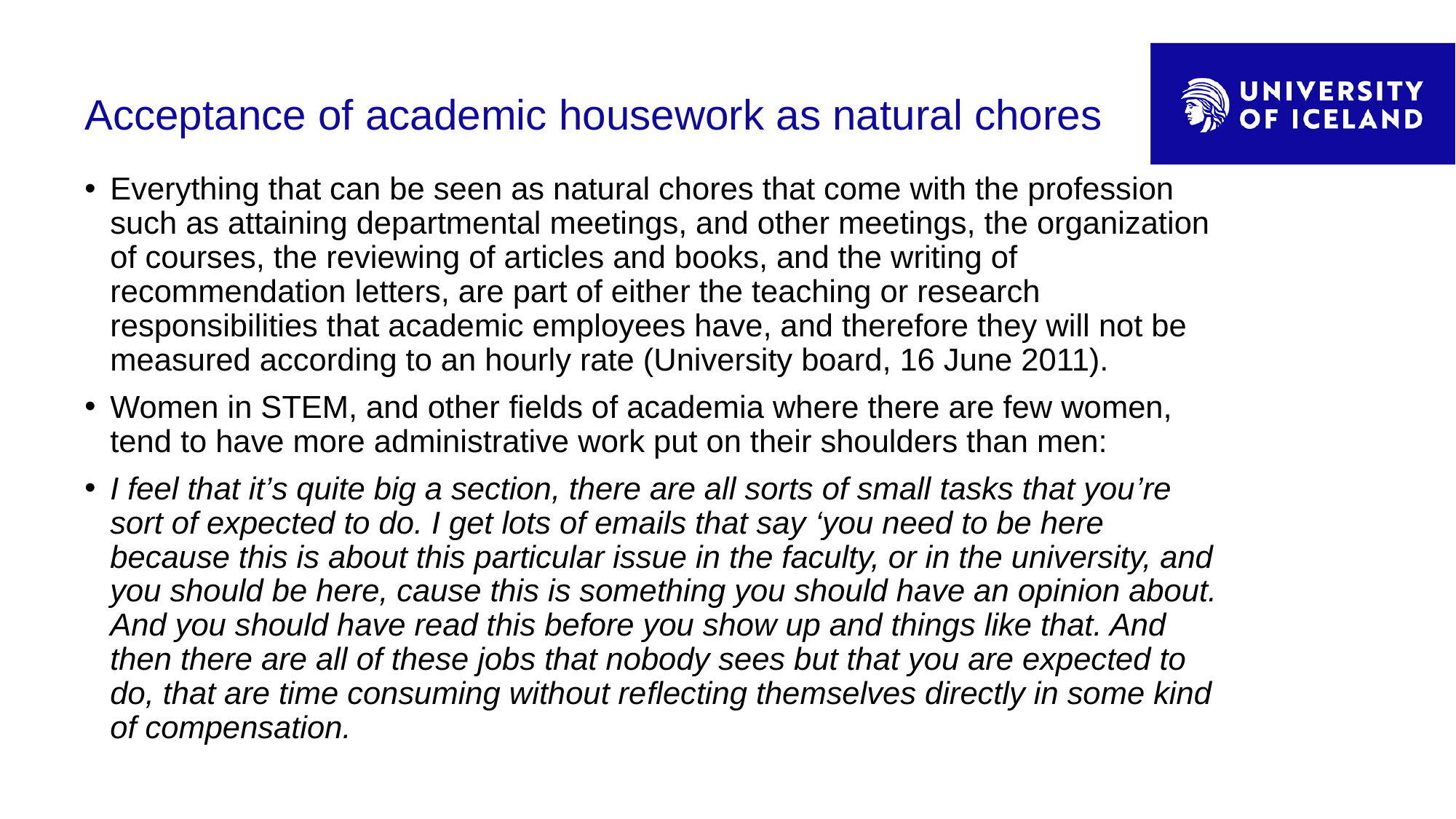

# Acceptance of academic housework as natural chores
Everything that can be seen as natural chores that come with the profession such as attaining departmental meetings, and other meetings, the organization of courses, the reviewing of articles and books, and the writing of recommendation letters, are part of either the teaching or research responsibilities that academic employees have, and therefore they will not be measured according to an hourly rate (University board, 16 June 2011).
Women in STEM, and other fields of academia where there are few women, tend to have more administrative work put on their shoulders than men:
I feel that it’s quite big a section, there are all sorts of small tasks that you’re sort of expected to do. I get lots of emails that say ‘you need to be here because this is about this particular issue in the faculty, or in the university, and you should be here, cause this is something you should have an opinion about. And you should have read this before you show up and things like that. And then there are all of these jobs that nobody sees but that you are expected to do, that are time consuming without reflecting themselves directly in some kind of compensation.